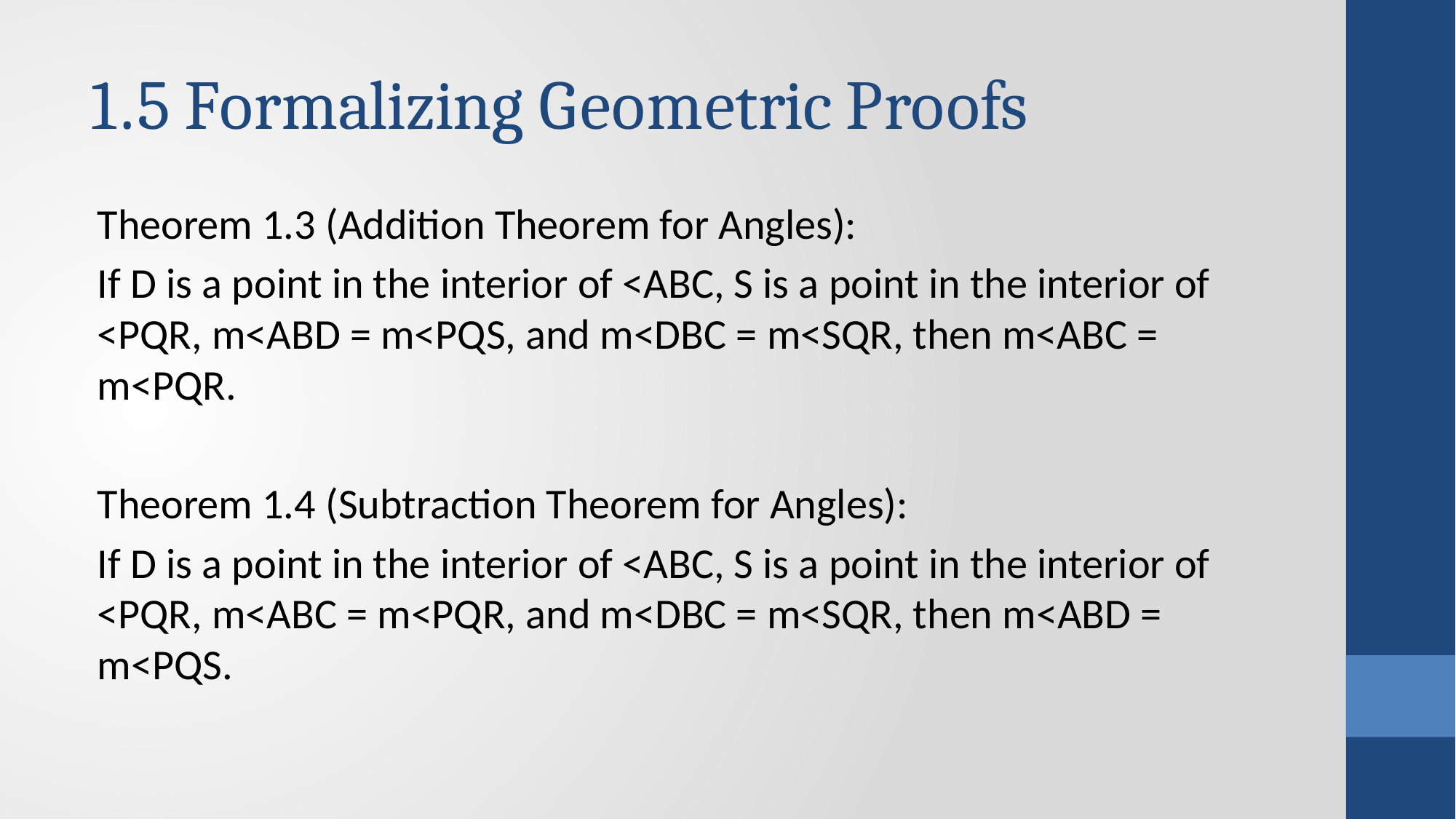

# 1.5 Formalizing Geometric Proofs
Theorem 1.3 (Addition Theorem for Angles):
If D is a point in the interior of <ABC, S is a point in the interior of <PQR, m<ABD = m<PQS, and m<DBC = m<SQR, then m<ABC = m<PQR.

Theorem 1.4 (Subtraction Theorem for Angles):
If D is a point in the interior of <ABC, S is a point in the interior of <PQR, m<ABC = m<PQR, and m<DBC = m<SQR, then m<ABD = m<PQS.